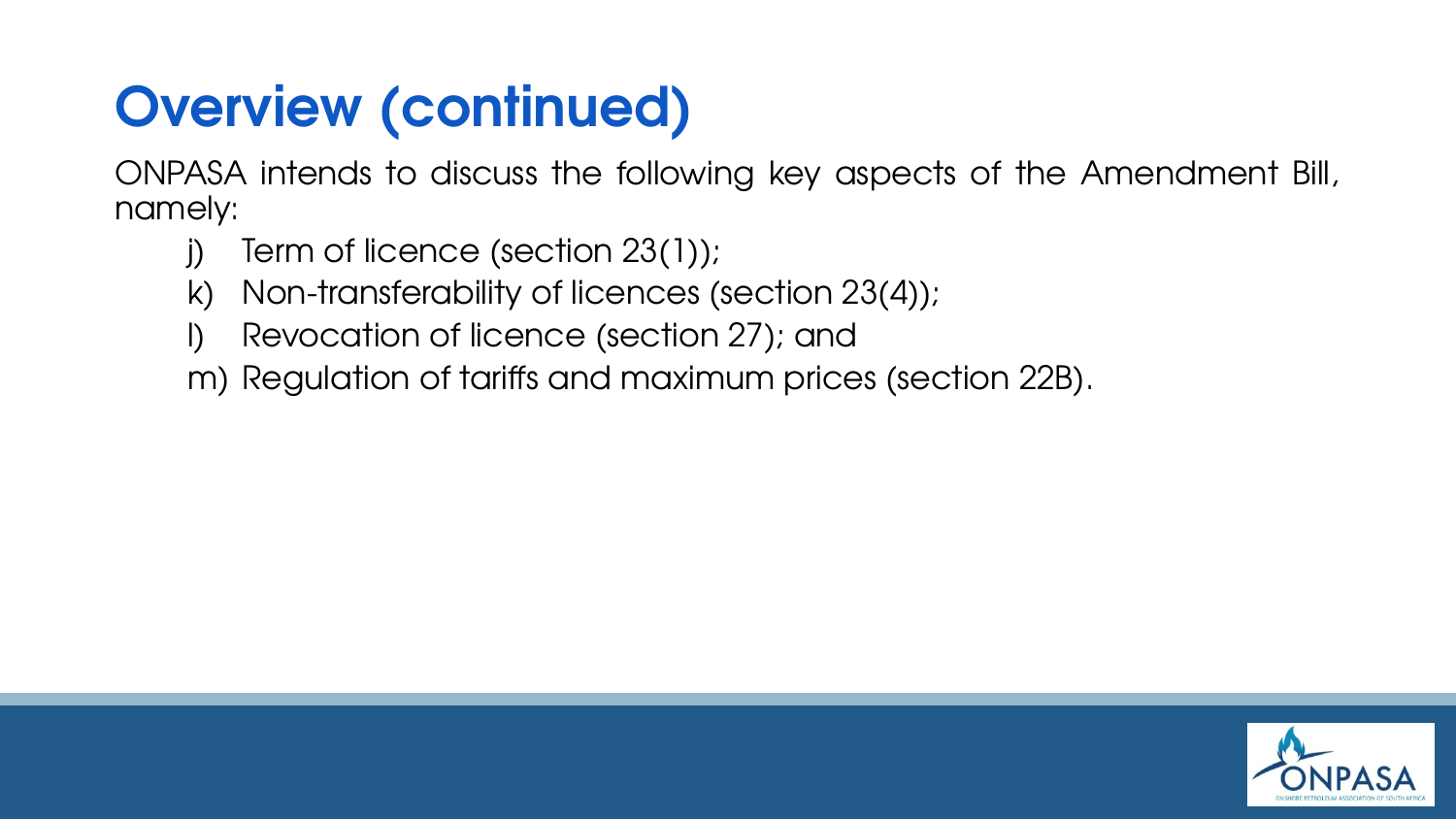

# Overview (continued)
ONPASA intends to discuss the following key aspects of the Amendment Bill, namely:
Term of licence (section 23(1));
Non-transferability of licences (section 23(4));
Revocation of licence (section 27); and
Regulation of tariffs and maximum prices (section 22B).